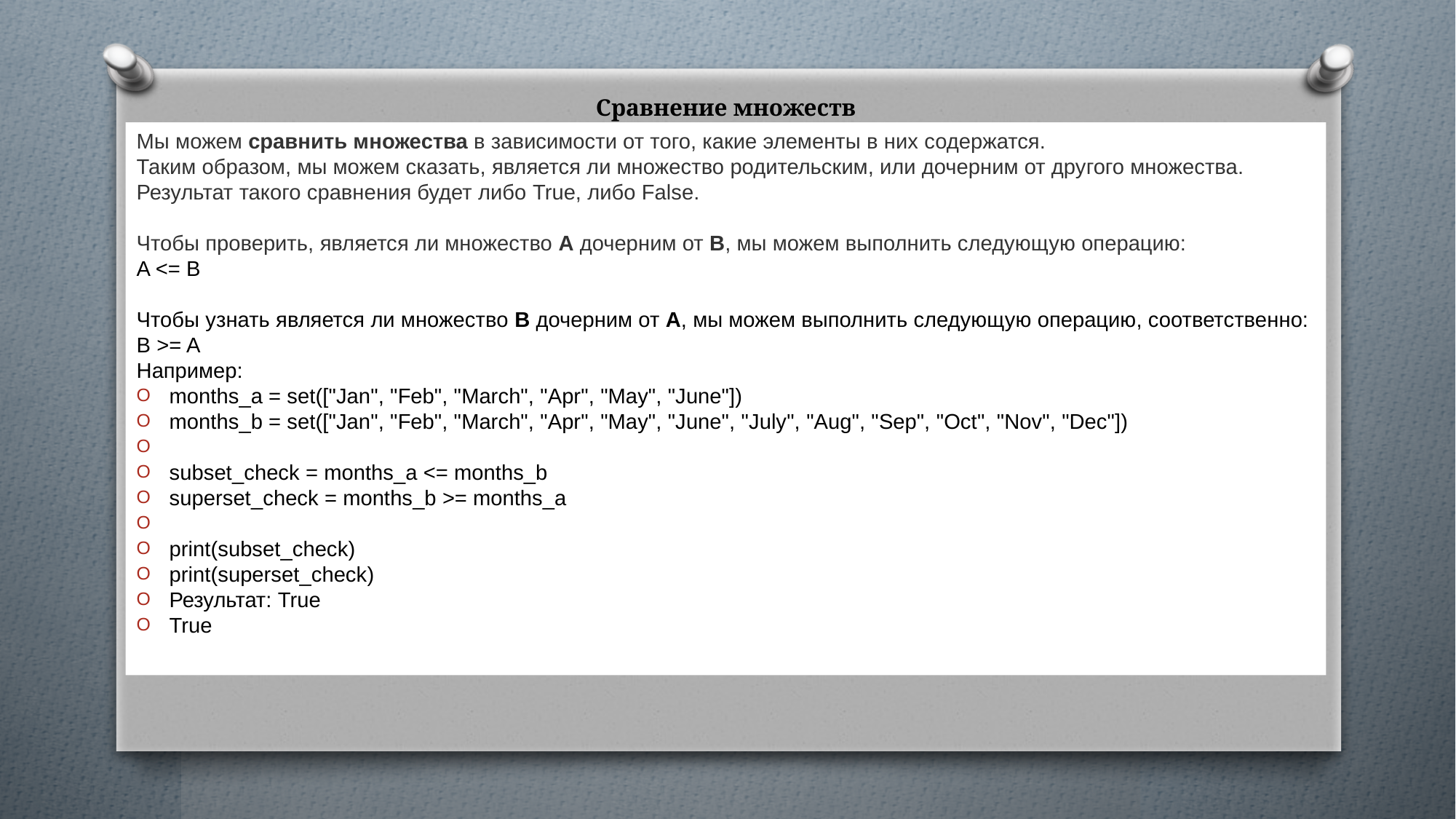

# Сравнение множеств
Мы можем сравнить множества в зависимости от того, какие элементы в них содержатся.
Таким образом, мы можем сказать, является ли множество родительским, или дочерним от другого множества.
Результат такого сравнения будет либо True, либо False.

Чтобы проверить, является ли множество А дочерним от В, мы можем выполнить следующую операцию:
A <= B

Чтобы узнать является ли множество В дочерним от А, мы можем выполнить следующую операцию, соответственно:
B >= A
Например:
months_a = set(["Jan", "Feb", "March", "Apr", "May", "June"])
months_b = set(["Jan", "Feb", "March", "Apr", "May", "June", "July", "Aug", "Sep", "Oct", "Nov", "Dec"])

subset_check = months_a <= months_b
superset_check = months_b >= months_a

print(subset_check)
print(superset_check)
Результат: True
True